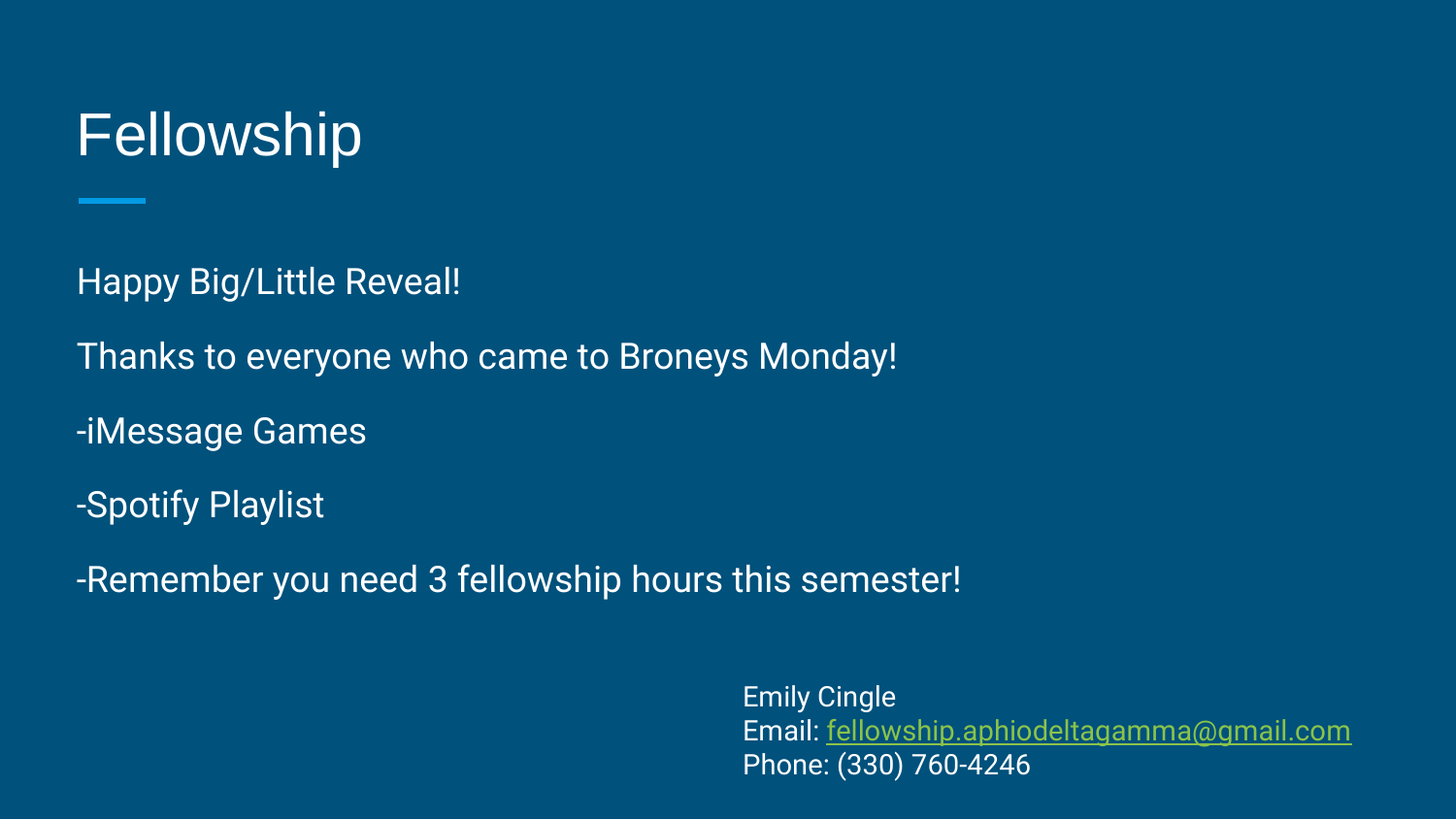

# Fellowship
Happy Big/Little Reveal!
Thanks to everyone who came to Broneys Monday!
-iMessage Games
-Spotify Playlist
-Remember you need 3 fellowship hours this semester!
Emily Cingle
Email: fellowship.aphiodeltagamma@gmail.com
Phone: (330) 760-4246